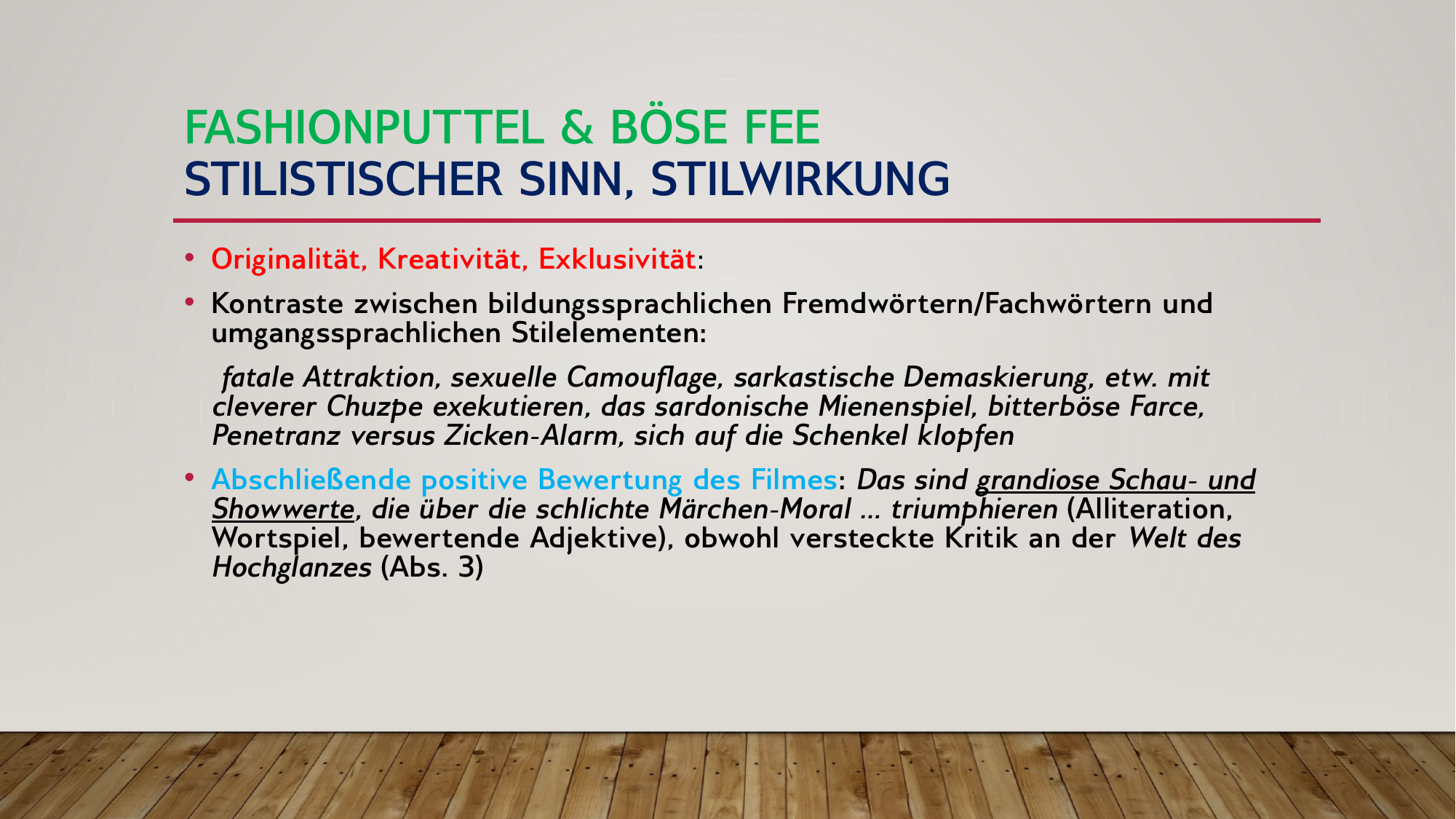

# Fashionputtel & böse Fee Stilistischer Sinn, Stilwirkung
Originalität, Kreativität, Exklusivität:
Kontraste zwischen bildungssprachlichen Fremdwörtern/Fachwörtern und umgangssprachlichen Stilelementen:
    fatale Attraktion, sexuelle Camouflage, sarkastische Demaskierung, etw. mit cleverer Chuzpe exekutieren, das sardonische Mienenspiel, bitterböse Farce, Penetranz versus Zicken-Alarm, sich auf die Schenkel klopfen
Abschließende positive Bewertung des Filmes: Das sind grandiose Schau- und Showwerte, die über die schlichte Märchen-Moral … triumphieren (Alliteration, Wortspiel, bewertende Adjektive), obwohl versteckte Kritik an der Welt des Hochglanzes (Abs. 3)